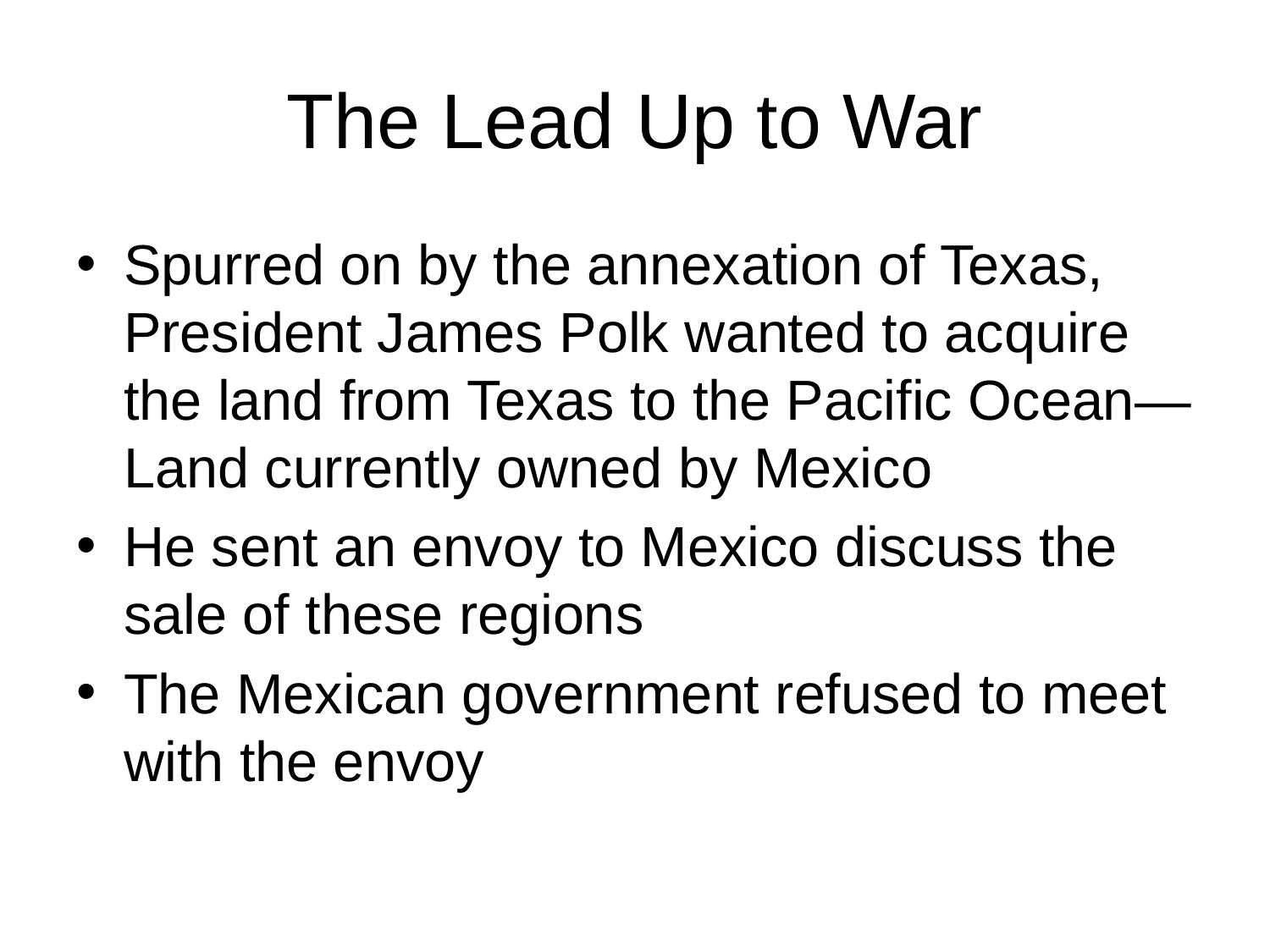

# The Lead Up to War
Spurred on by the annexation of Texas, President James Polk wanted to acquire the land from Texas to the Pacific Ocean—Land currently owned by Mexico
He sent an envoy to Mexico discuss the sale of these regions
The Mexican government refused to meet with the envoy